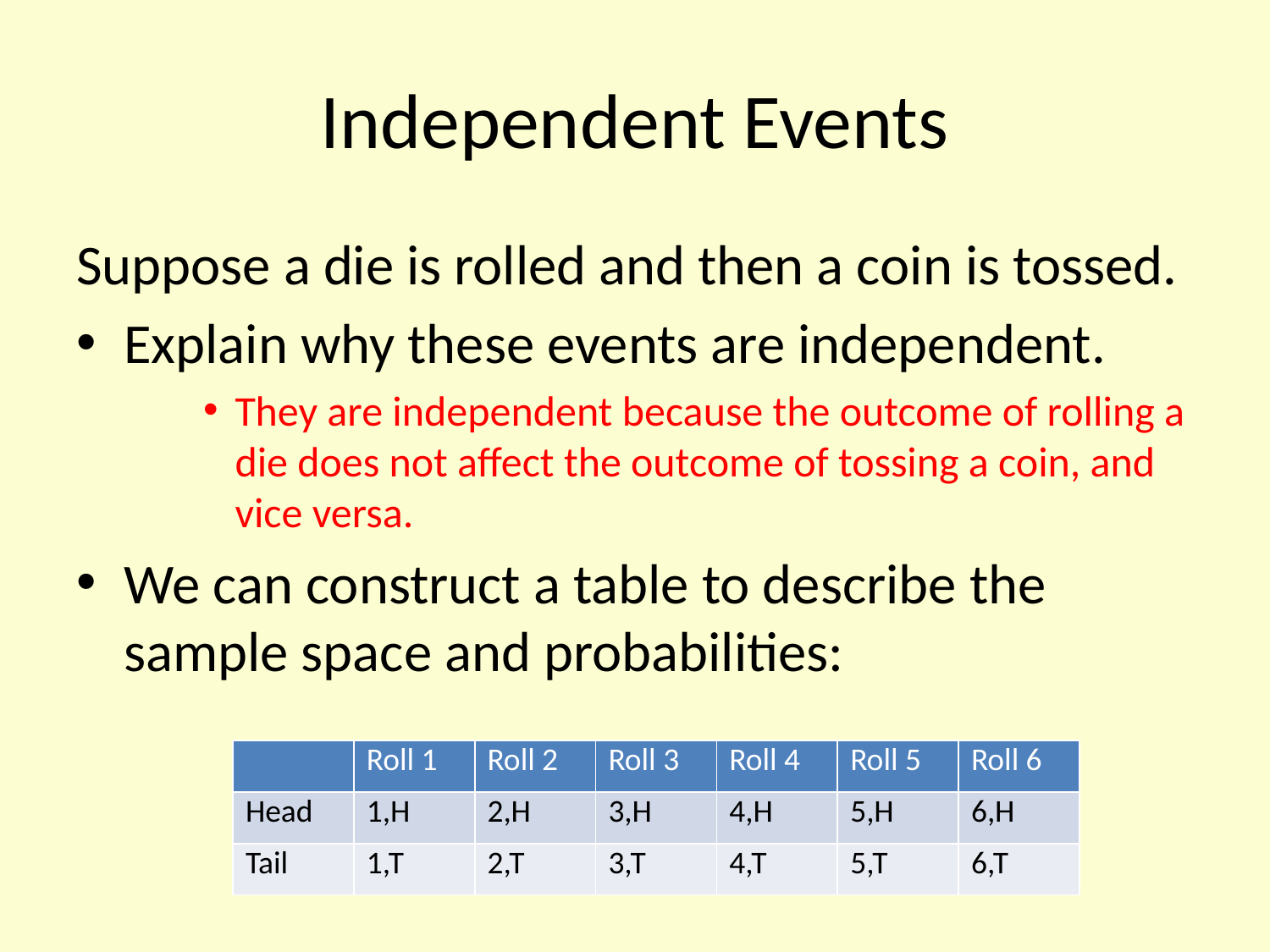

# Independent Events
Suppose a die is rolled and then a coin is tossed.
Explain why these events are independent.
They are independent because the outcome of rolling a die does not affect the outcome of tossing a coin, and vice versa.
We can construct a table to describe the sample space and probabilities:
|  | Roll 1 | Roll 2 | Roll 3 | Roll 4 | Roll 5 | Roll 6 |
| --- | --- | --- | --- | --- | --- | --- |
| Head |  |  |  |  |  |  |
| Tail |  |  |  |  |  |  |
|  | Roll 1 | Roll 2 | Roll 3 | Roll 4 | Roll 5 | Roll 6 |
| --- | --- | --- | --- | --- | --- | --- |
| Head | 1,H | 2,H | 3,H | 4,H | 5,H | 6,H |
| Tail | 1,T | 2,T | 3,T | 4,T | 5,T | 6,T |